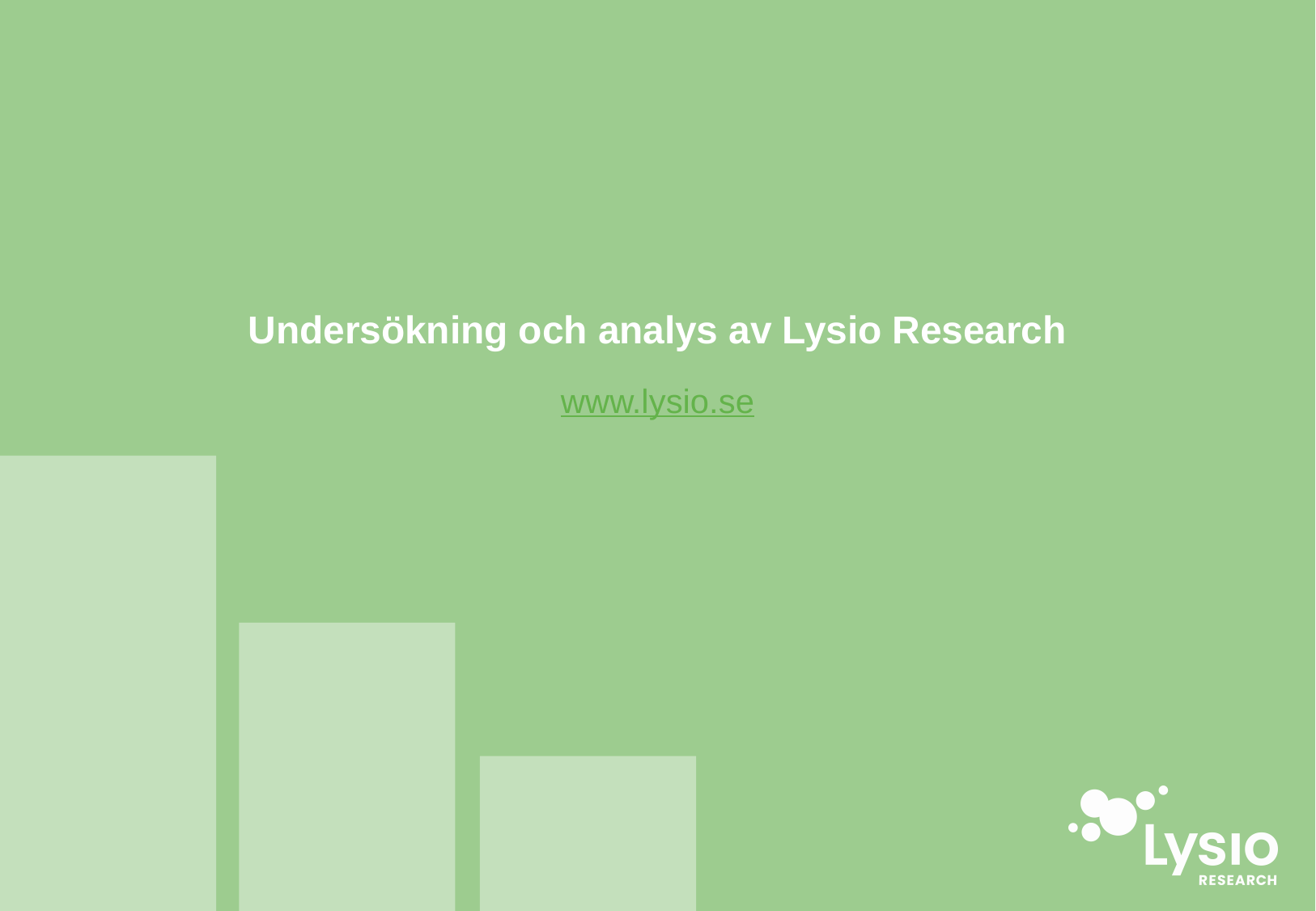

# Undersökning och analys av Lysio Research
www.lysio.se